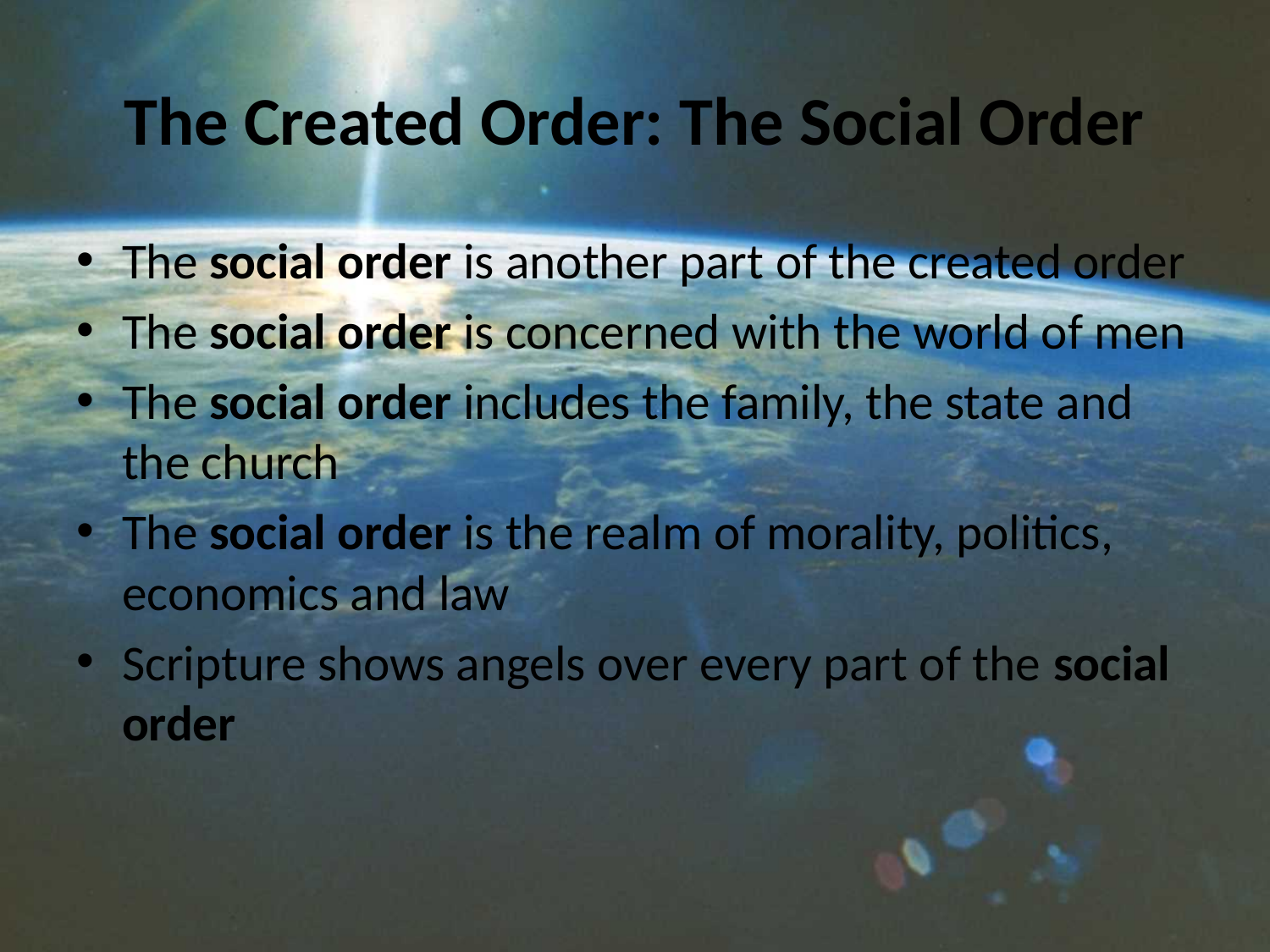

# The Created Order: The Social Order
The social order is another part of the created order
The social order is concerned with the world of men
The social order includes the family, the state and the church
The social order is the realm of morality, politics, economics and law
Scripture shows angels over every part of the social order